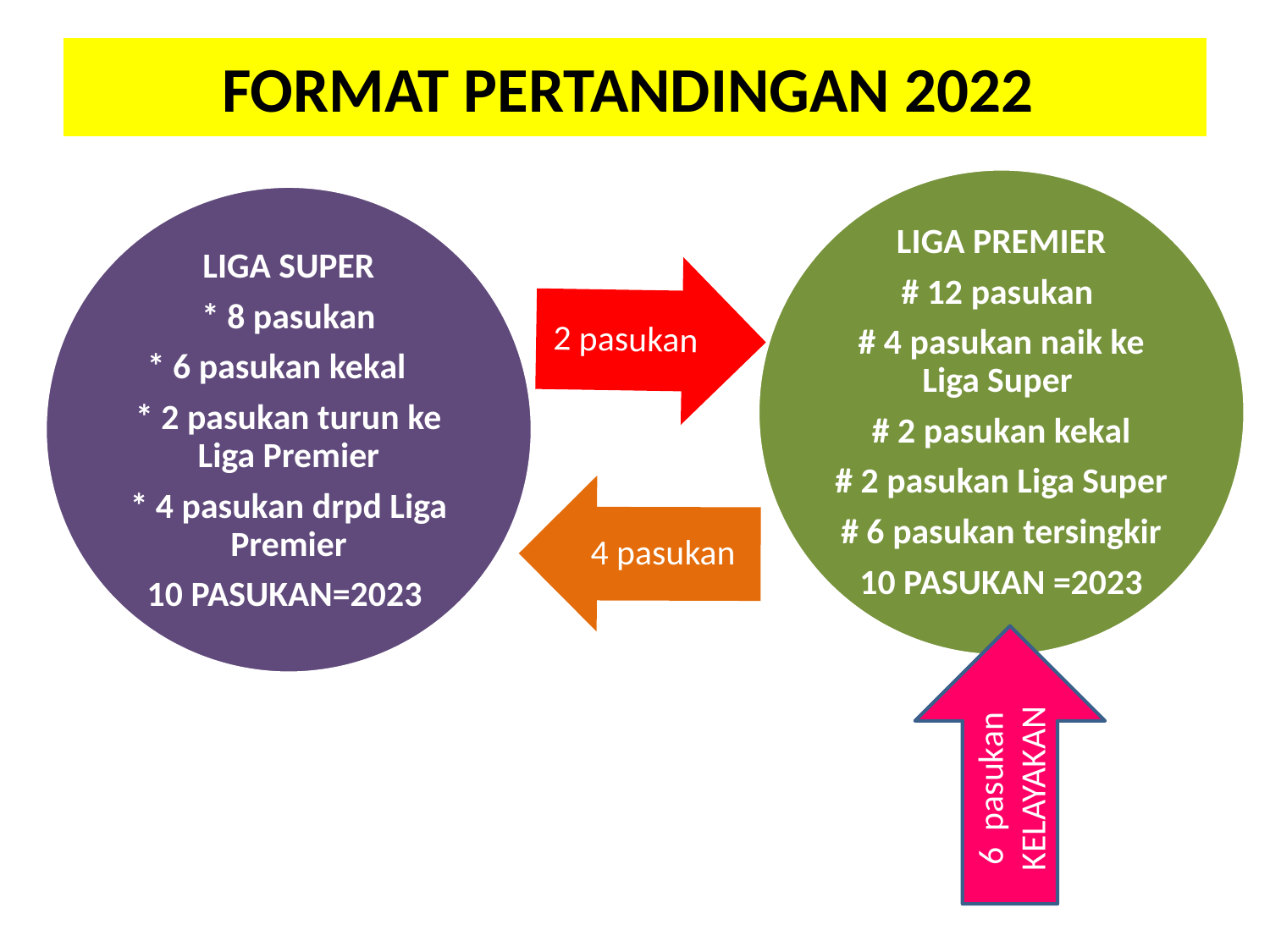

# FORMAT PERTANDINGAN 2022
LIGA PREMIER
# 12 pasukan
# 4 pasukan naik ke Liga Super
# 2 pasukan kekal
# 2 pasukan Liga Super
# 6 pasukan tersingkir
10 PASUKAN =2023
4 pasukan

LIGA SUPER
* 8 pasukan
* 6 pasukan kekal
* 2 pasukan turun ke Liga Premier
* 4 pasukan drpd Liga Premier
10 PASUKAN=2023

2 pasukan
6  pasukan
KELAYAKAN